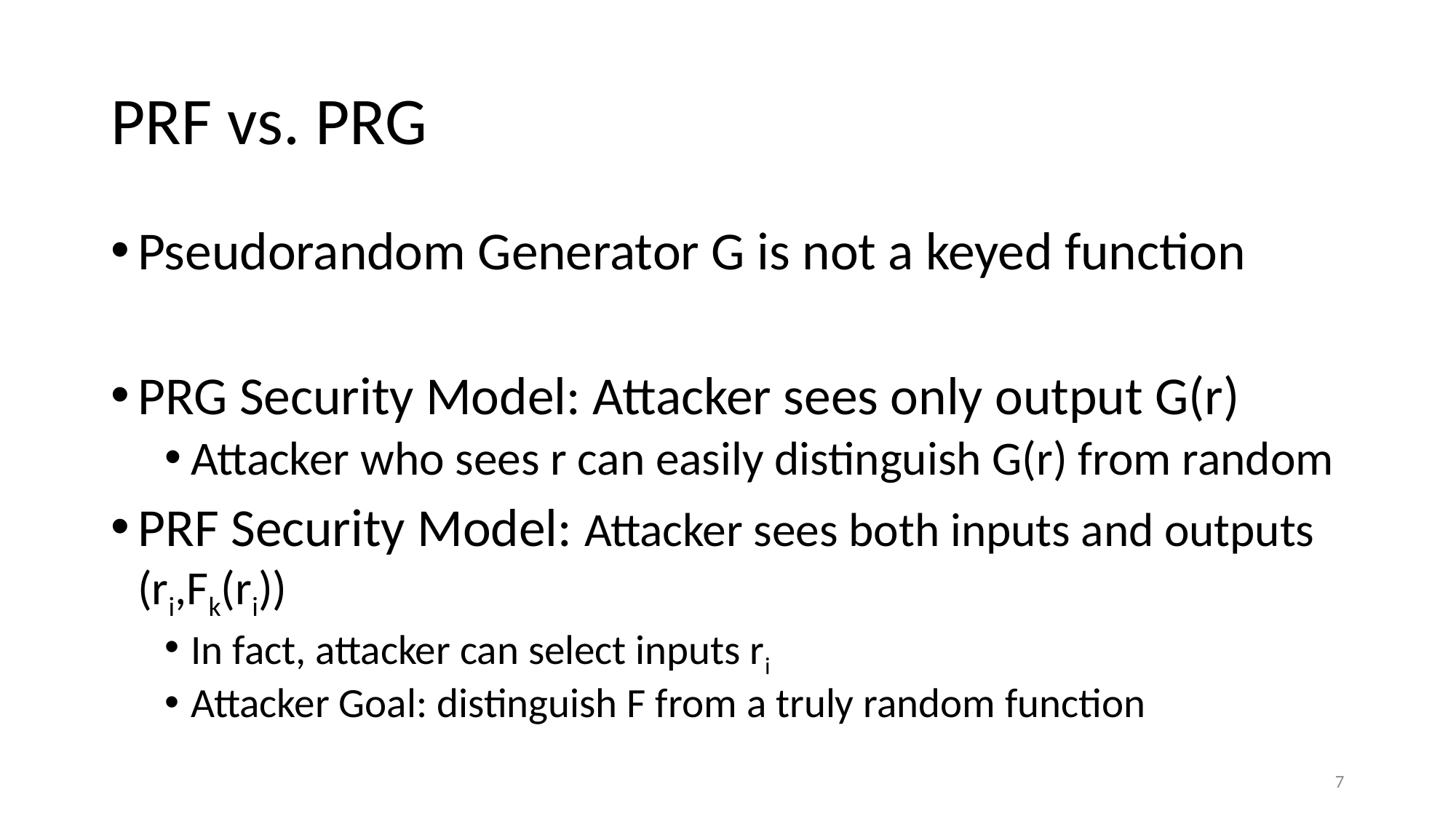

# PRF vs. PRG
Pseudorandom Generator G is not a keyed function

PRG Security Model: Attacker sees only output G(r)
Attacker who sees r can easily distinguish G(r) from random
PRF Security Model: Attacker sees both inputs and outputs (ri,Fk(ri))
In fact, attacker can select inputs ri
Attacker Goal: distinguish F from a truly random function

7